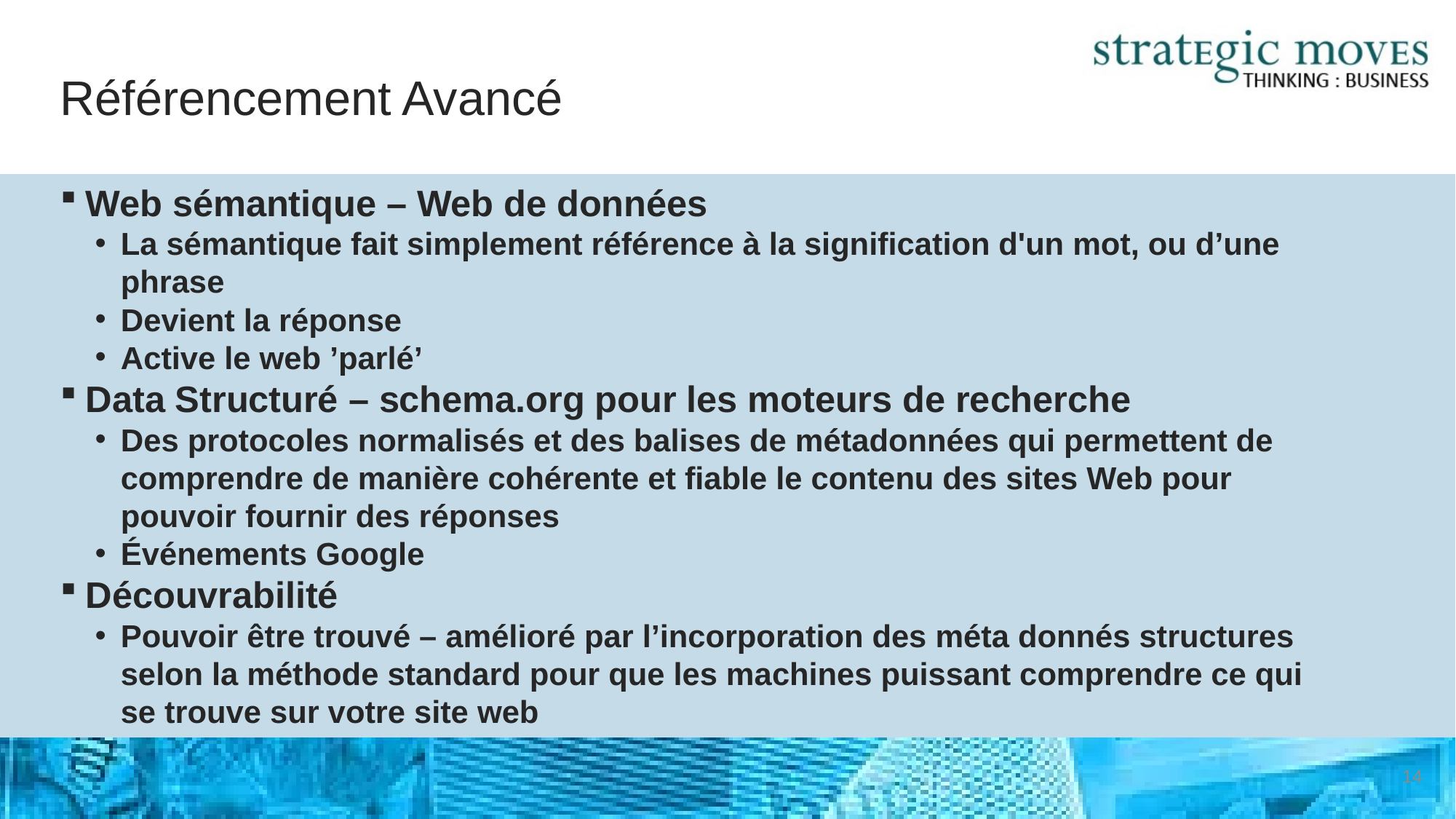

# Référencement Avancé
Web sémantique – Web de données
La sémantique fait simplement référence à la signification d'un mot, ou d’une phrase
Devient la réponse
Active le web ’parlé’
Data Structuré – schema.org pour les moteurs de recherche
Des protocoles normalisés et des balises de métadonnées qui permettent de comprendre de manière cohérente et fiable le contenu des sites Web pour pouvoir fournir des réponses
Événements Google
Découvrabilité
Pouvoir être trouvé – amélioré par l’incorporation des méta donnés structures selon la méthode standard pour que les machines puissant comprendre ce qui se trouve sur votre site web
14